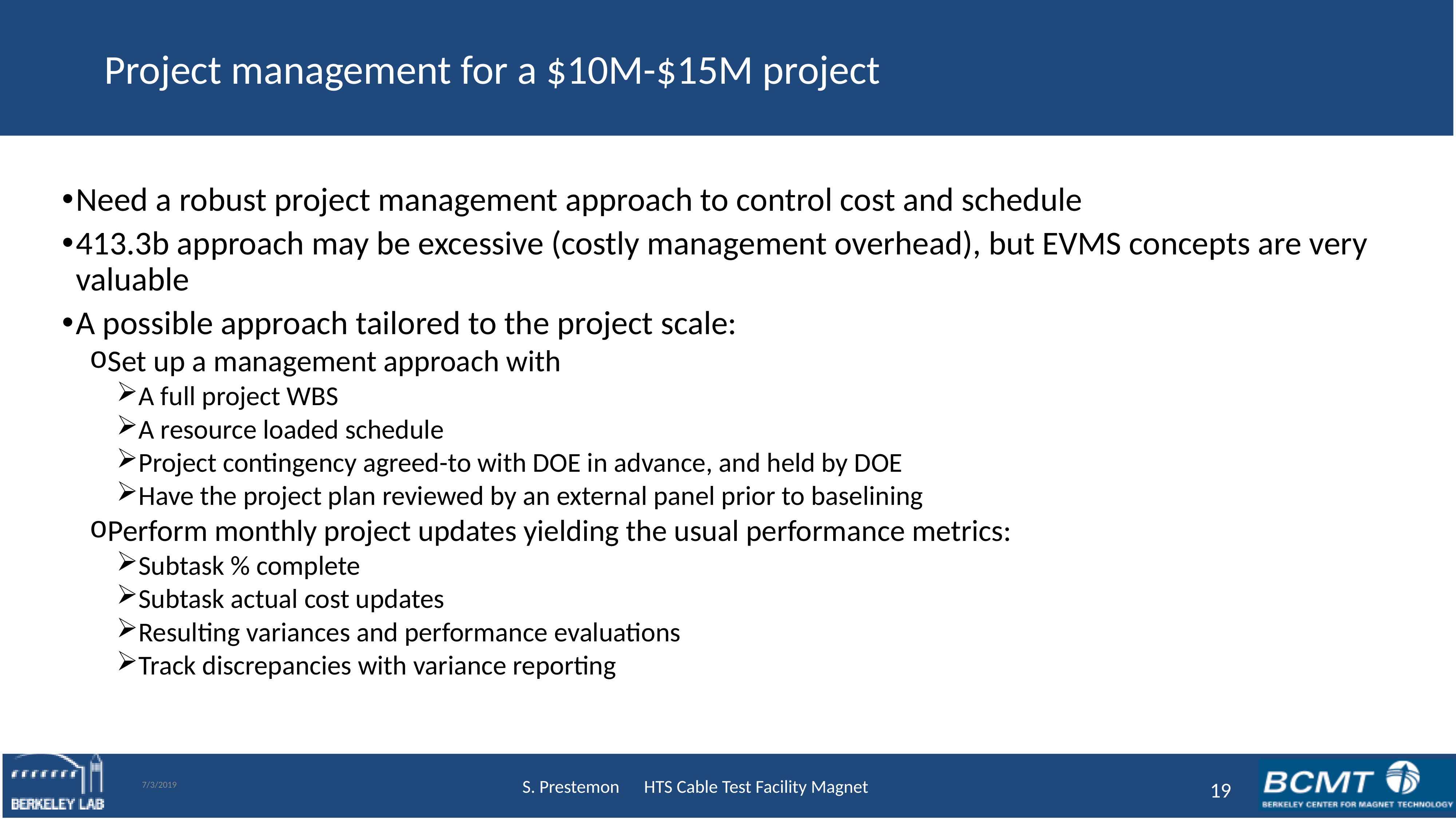

# Project management for a $10M-$15M project
Need a robust project management approach to control cost and schedule
413.3b approach may be excessive (costly management overhead), but EVMS concepts are very valuable
A possible approach tailored to the project scale:
Set up a management approach with
A full project WBS
A resource loaded schedule
Project contingency agreed-to with DOE in advance, and held by DOE
Have the project plan reviewed by an external panel prior to baselining
Perform monthly project updates yielding the usual performance metrics:
Subtask % complete
Subtask actual cost updates
Resulting variances and performance evaluations
Track discrepancies with variance reporting

7/3/2019
19
S. Prestemon      HTS Cable Test Facility Magnet